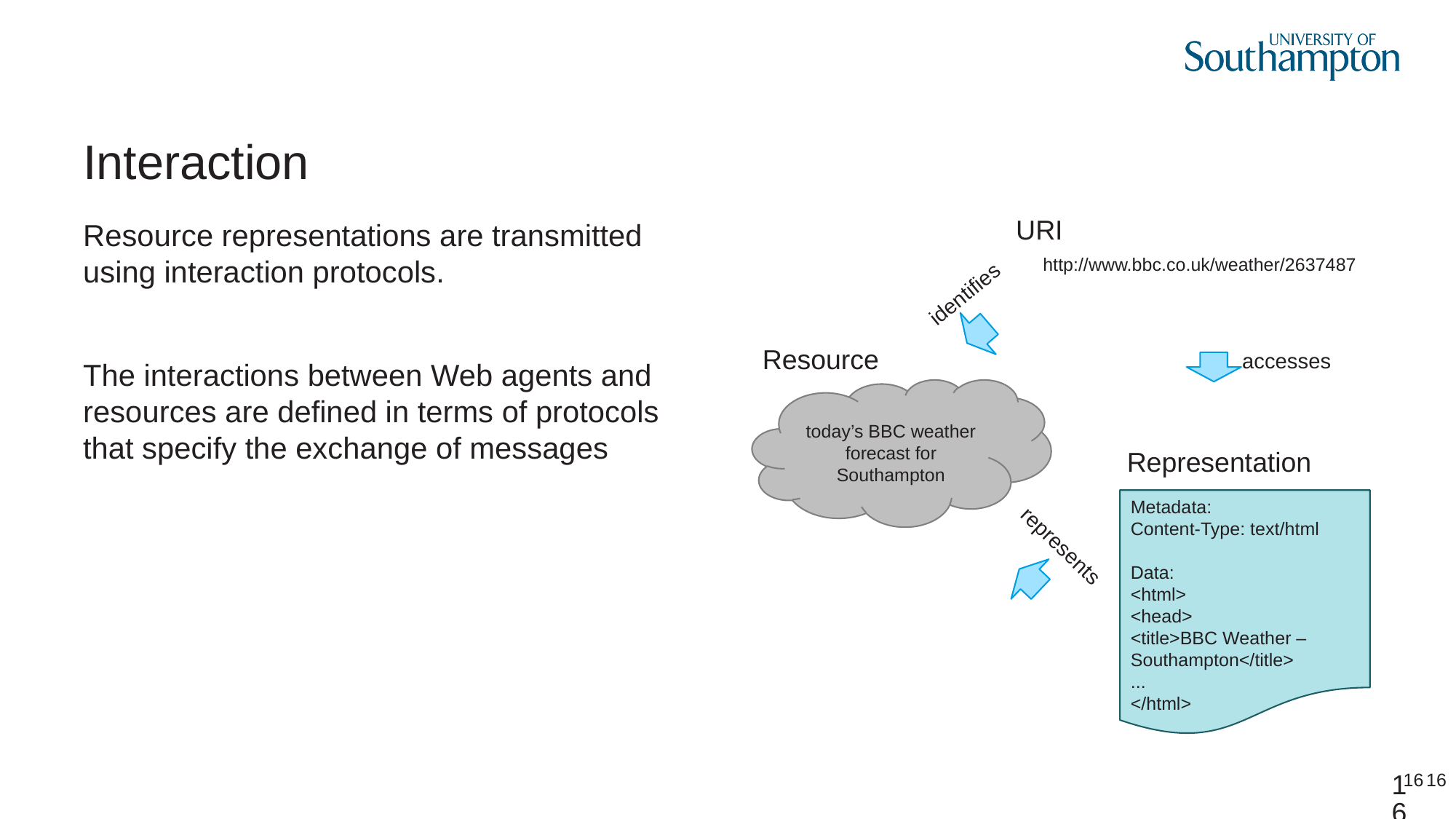

# Interaction
URI
http://www.bbc.co.uk/weather/2637487
Resource representations are transmitted using interaction protocols.

The interactions between Web agents and resources are defined in terms of protocols that specify the exchange of messages

identifies

Resource
today’s BBC weather forecast for Southampton

accesses
Representation
Metadata:
Content-Type: text/html

Data:
<html>
<head>
<title>BBC Weather – Southampton</title>
...
</html>
represents

16
16